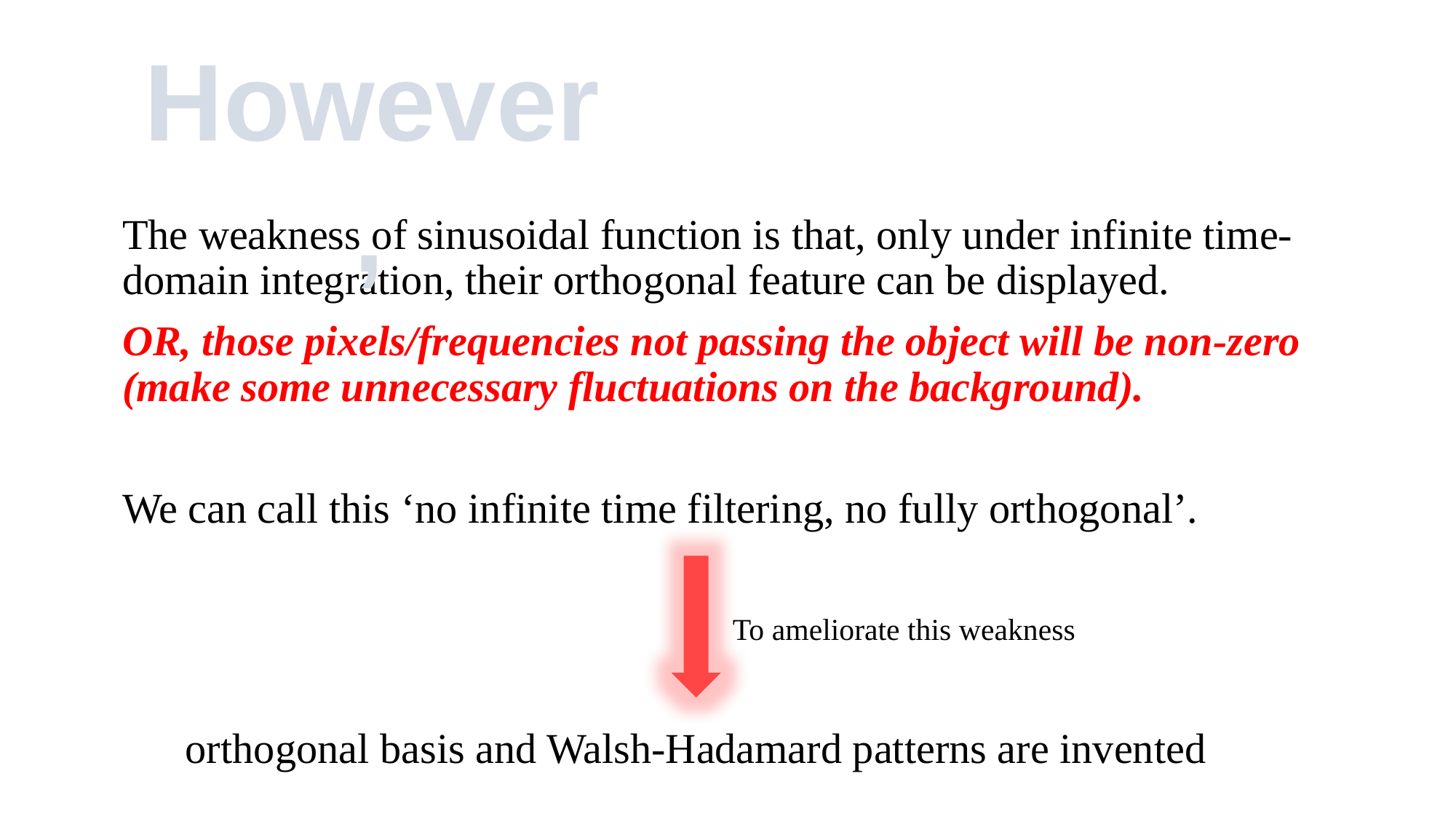

However,
The weakness of sinusoidal function is that, only under infinite time-domain integration, their orthogonal feature can be displayed.
OR, those pixels/frequencies not passing the object will be non-zero (make some unnecessary fluctuations on the background).

We can call this ‘no infinite time filtering, no fully orthogonal’.

To ameliorate this weakness
orthogonal basis and Walsh-Hadamard patterns are invented